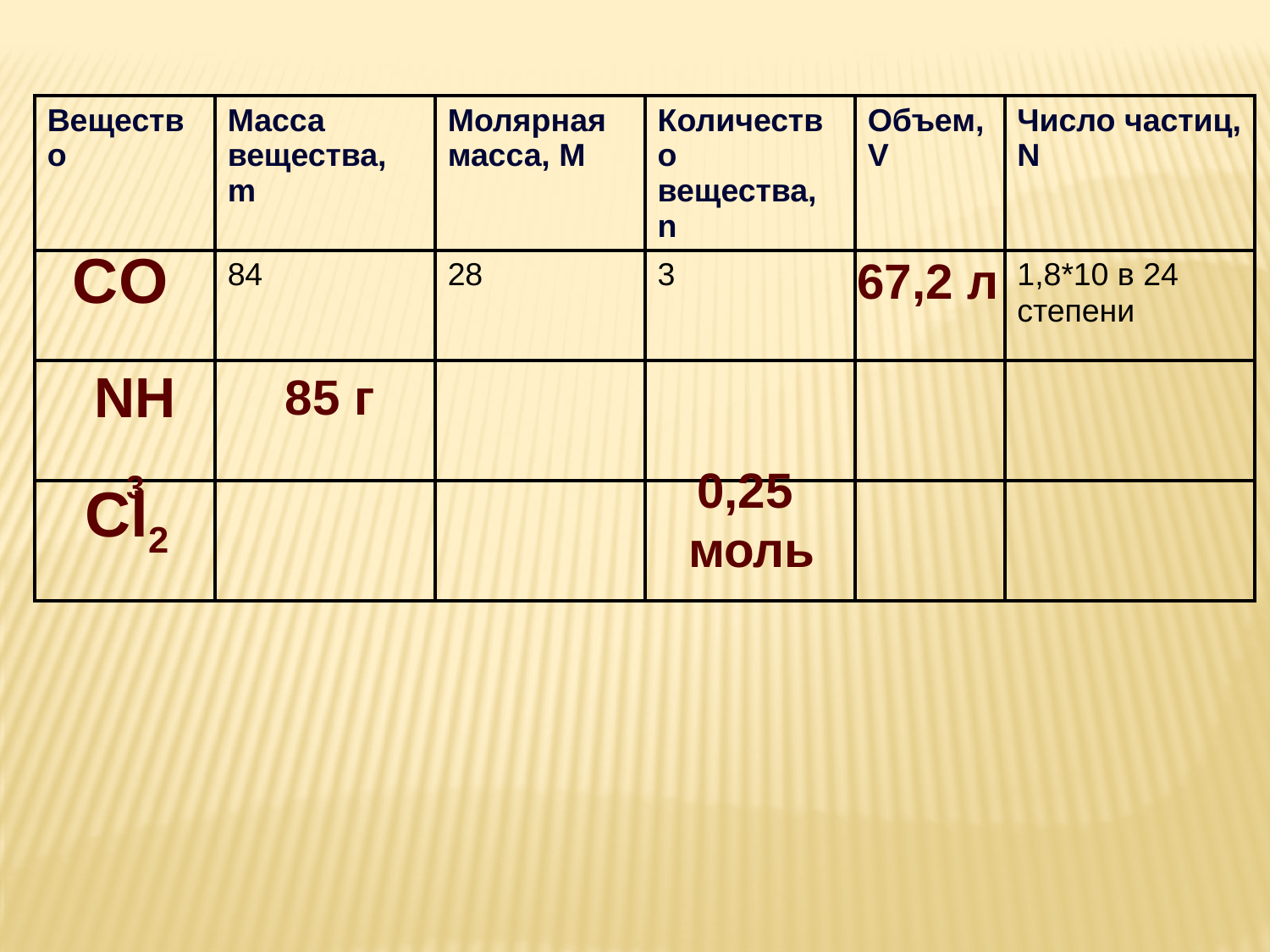

| Вещество | Масса вещества, m | Молярная масса, М | Количество вещества, n | Объем, V | Число частиц, N |
| --- | --- | --- | --- | --- | --- |
|  | 84 | 28 | 3 |  | 1,8\*10 в 24 степени |
|  |  |  |  |  |  |
|  |  |  |  |  |  |
СO
67,2 л
NH3
85 г
0,25
моль
Cl2